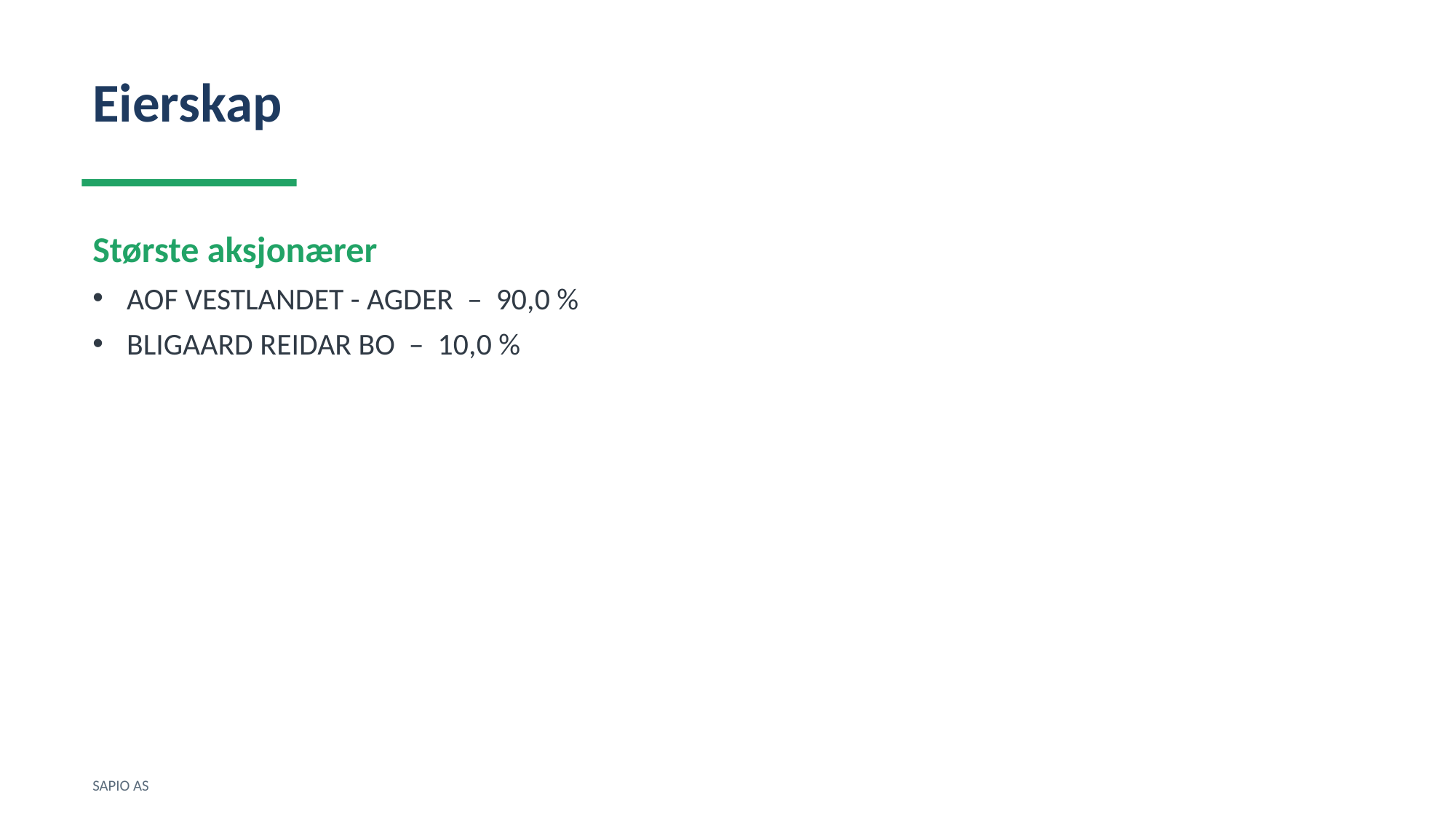

Eierskap

Største aksjonærer
AOF VESTLANDET - AGDER  –  90,0 %
BLIGAARD REIDAR BO  –  10,0 %
SAPIO AS